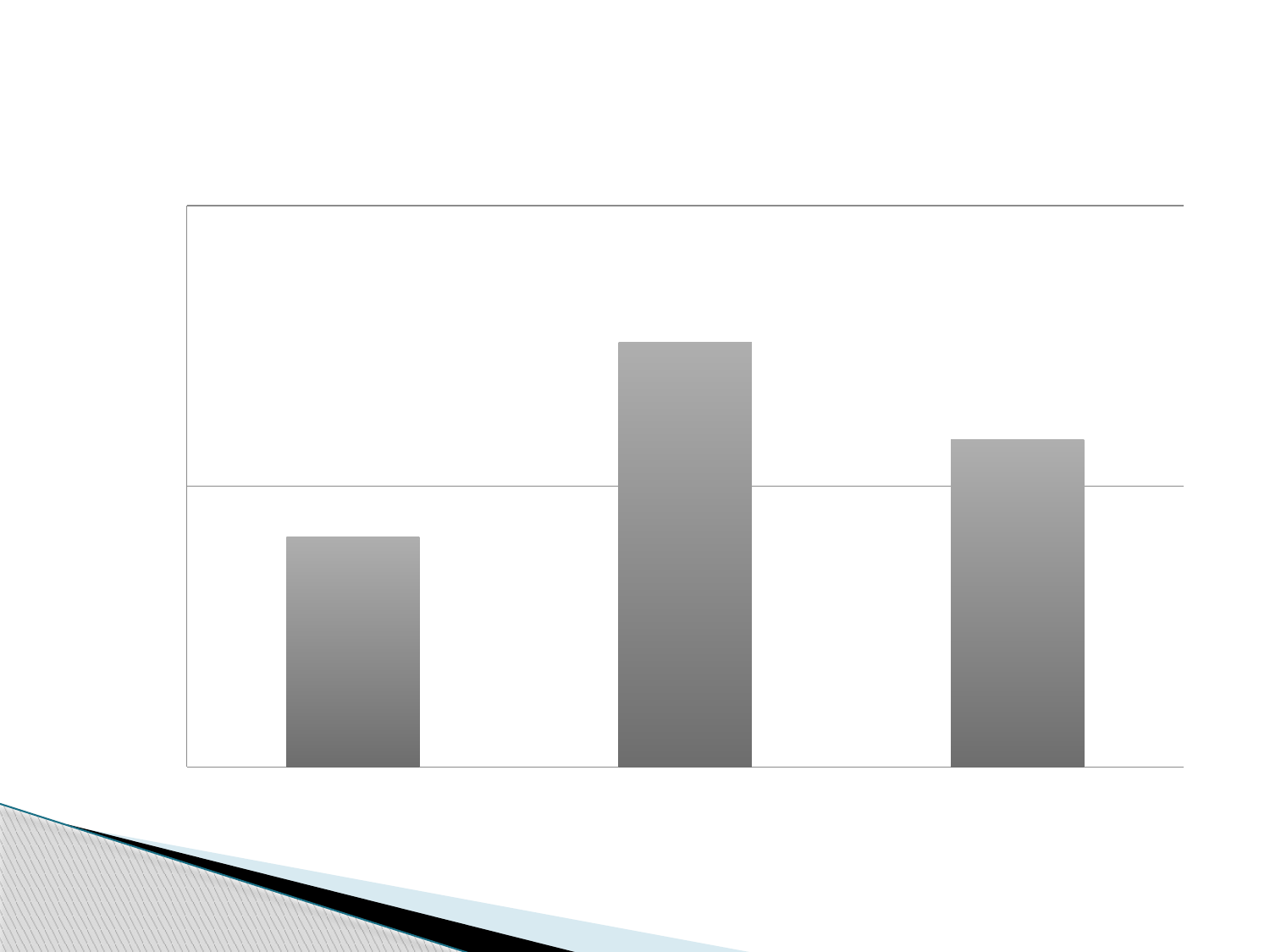

#

### Chart:

| Category | Scan Time |
|---|---|
| 8-9am | 0.00763888888888889 |
| 9-10am | 0.009027777777777779 |
| 10-11am | 0.008333333333333337 |